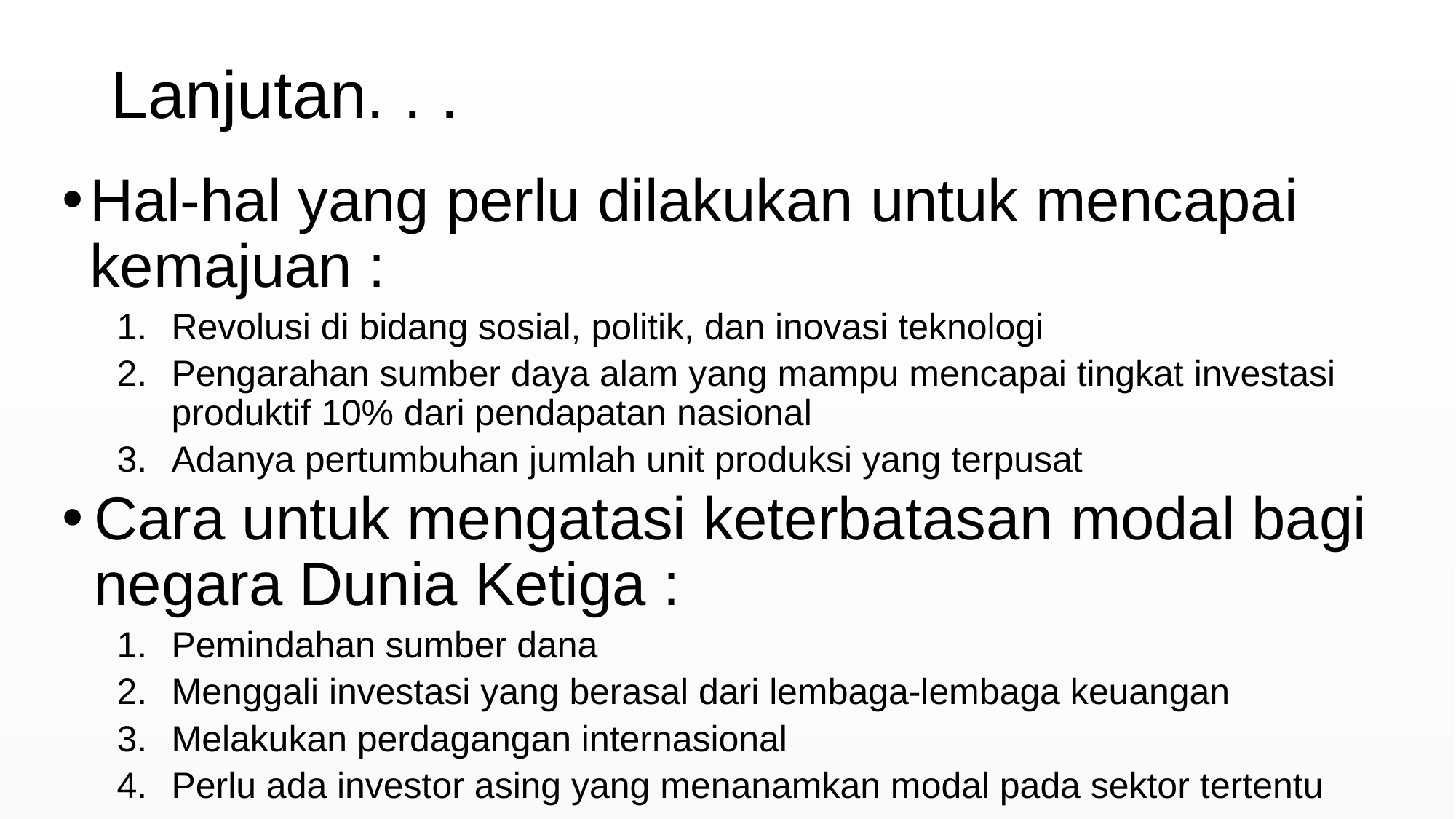

# Lanjutan. . .
Hal-hal yang perlu dilakukan untuk mencapai kemajuan :
Revolusi di bidang sosial, politik, dan inovasi teknologi
Pengarahan sumber daya alam yang mampu mencapai tingkat investasi produktif 10% dari pendapatan nasional
Adanya pertumbuhan jumlah unit produksi yang terpusat
Cara untuk mengatasi keterbatasan modal bagi negara Dunia Ketiga :
Pemindahan sumber dana
Menggali investasi yang berasal dari lembaga-lembaga keuangan
Melakukan perdagangan internasional
Perlu ada investor asing yang menanamkan modal pada sektor tertentu